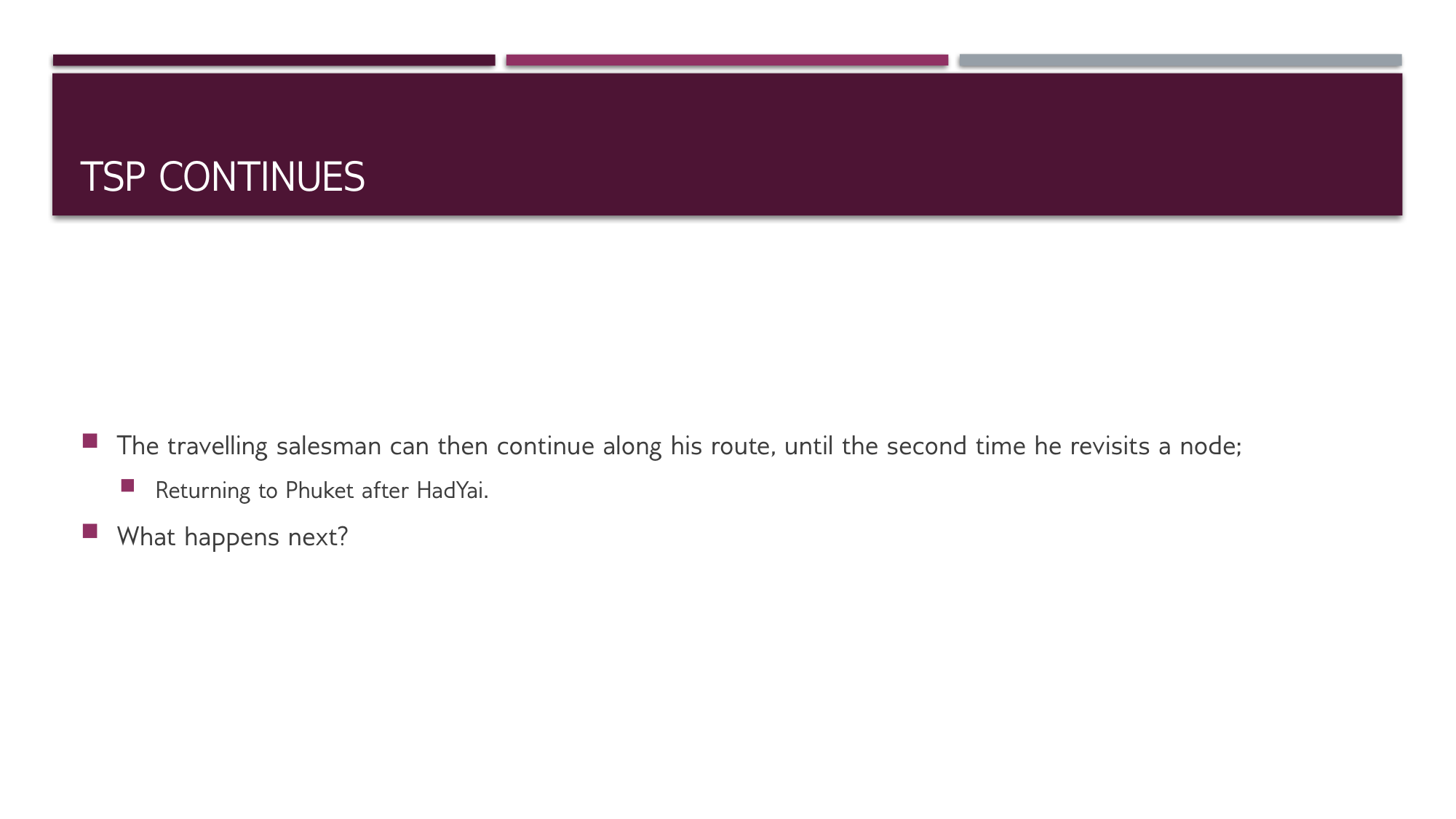

# TSP continues
The travelling salesman can then continue along his route, until the second time he revisits a node;
Returning to Phuket after HadYai.
What happens next?